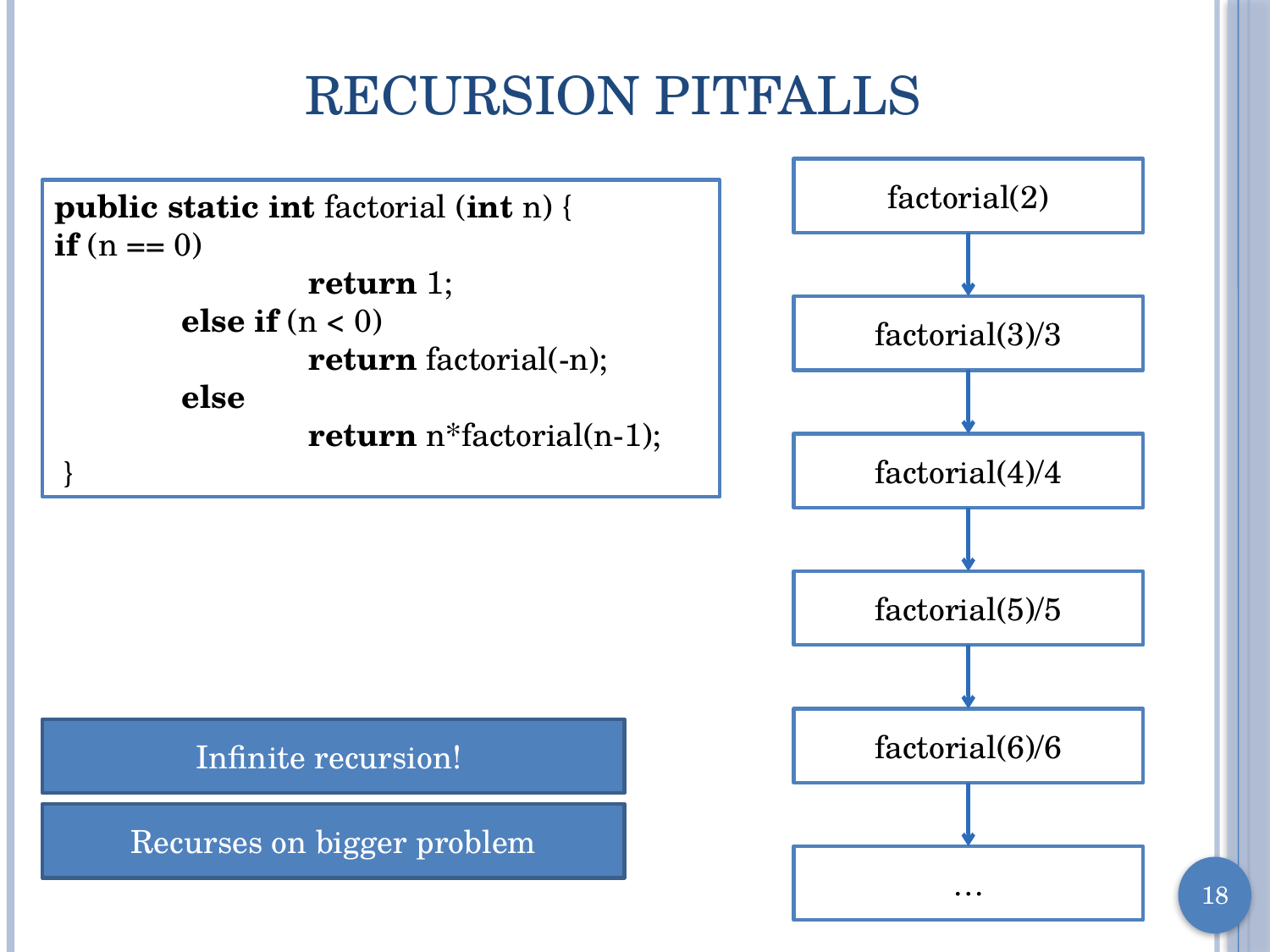

# Recursion Pitfalls
factorial(2)
public static int factorial (int n) {	if (n == 0)
		return 1;
	else if (n < 0)
		return factorial(-n);
	else
		return n*factorial(n-1);
 }
factorial(3)/3
factorial(4)/4
factorial(5)/5
factorial(6)/6
Infinite recursion!
Recurses on bigger problem
…